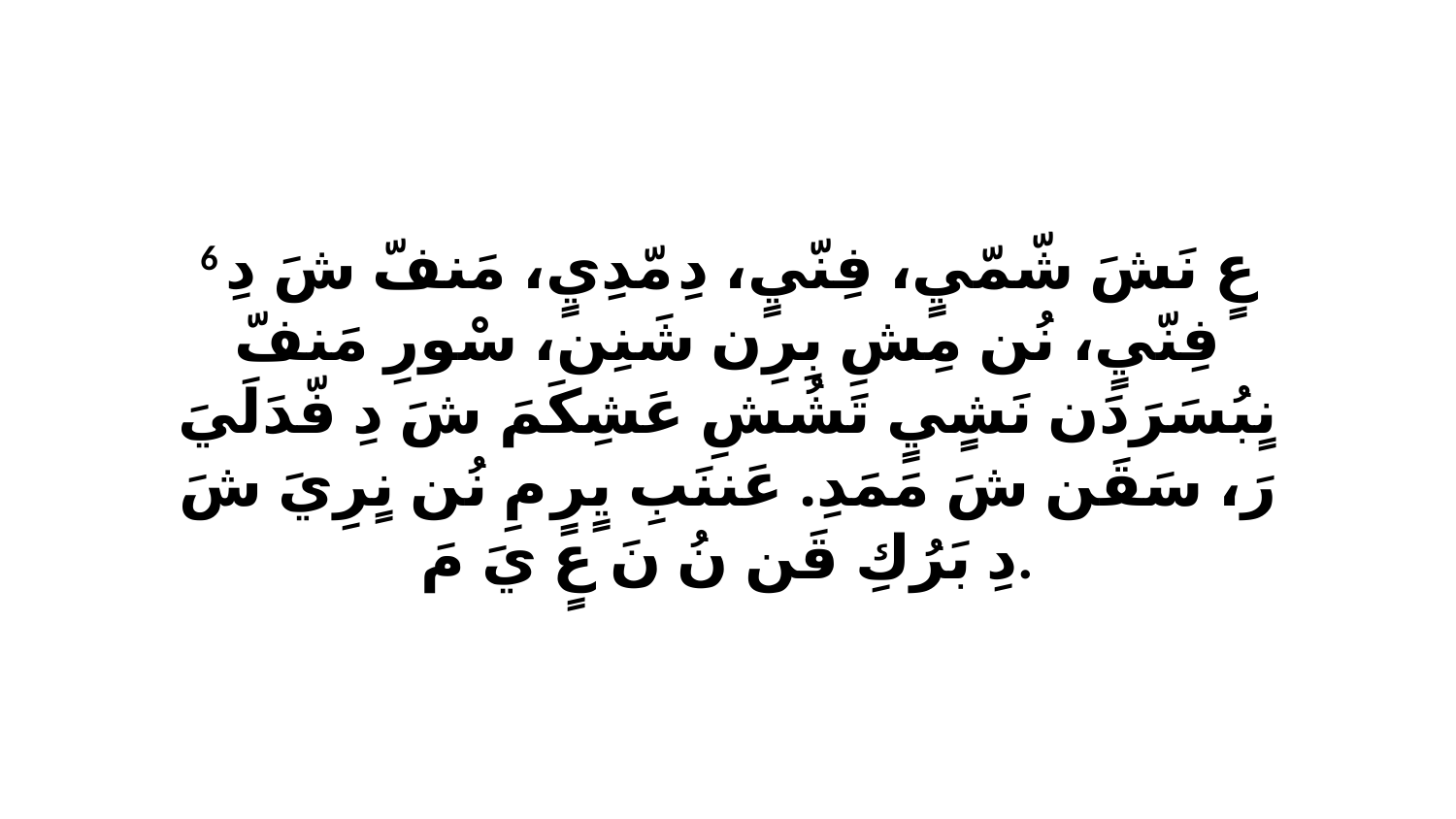

6 عٍ نَشَ شّمّيٍ، فِنّيٍ، دِ مّدِيٍ، مَنفّ شَ دِ فِنّيٍ، نُن مِشِ بِرِن شَنِن، سْورِ مَنفّ نٍبُسَرَدَن نَشٍيٍ تَشُشِ عَشِكَمَ شَ دِ فّدَلَيَ رَ، سَقَن شَ مَمَدِ. عَننَبِ يٍرٍ مِ نُن نٍرِيَ شَ دِ بَرُكِ قَن نُ نَ عٍ يَ مَ.